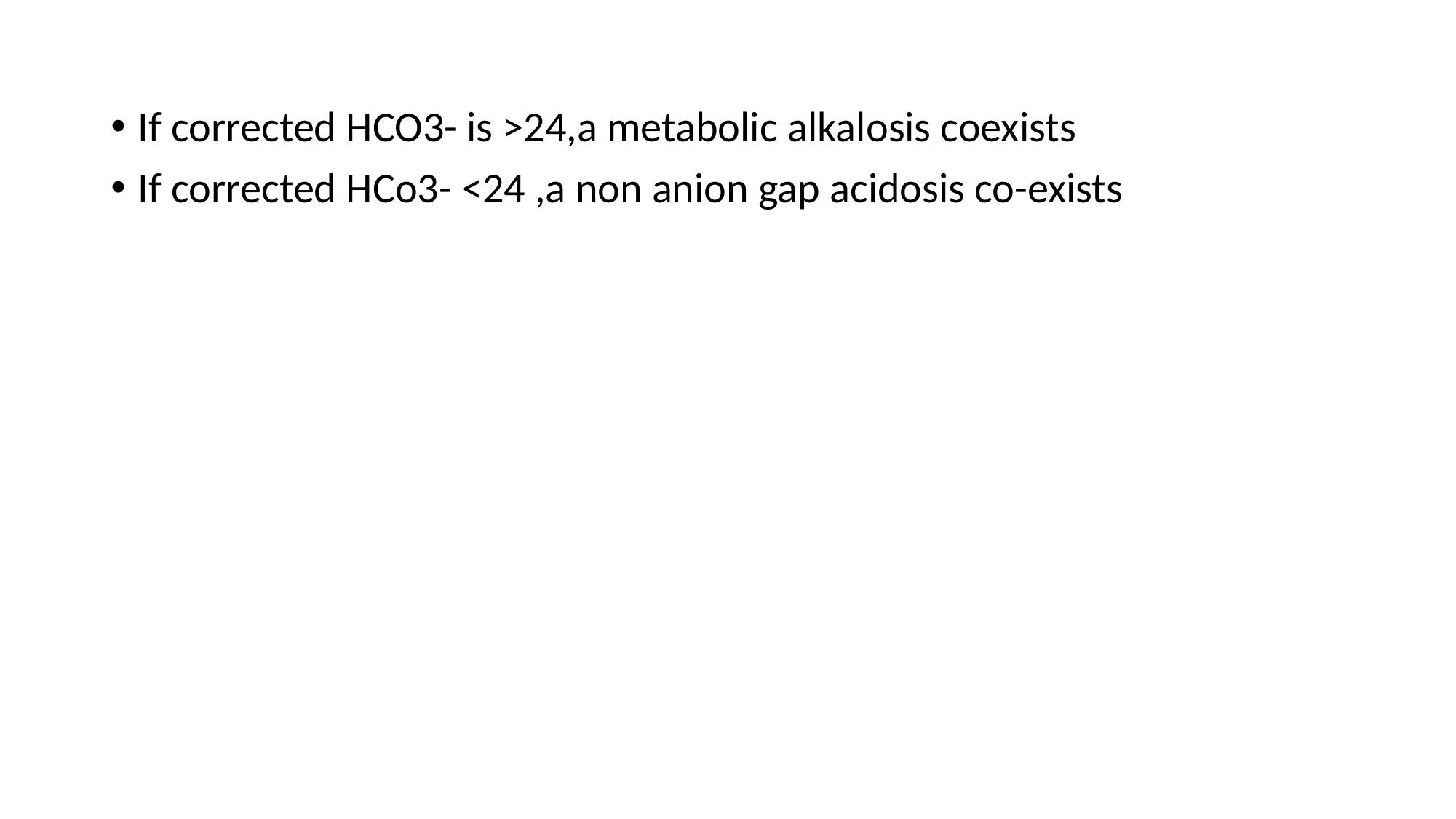

If corrected HCO3- is >24,a metabolic alkalosis coexists
If corrected HCo3- <24 ,a non anion gap acidosis co-exists